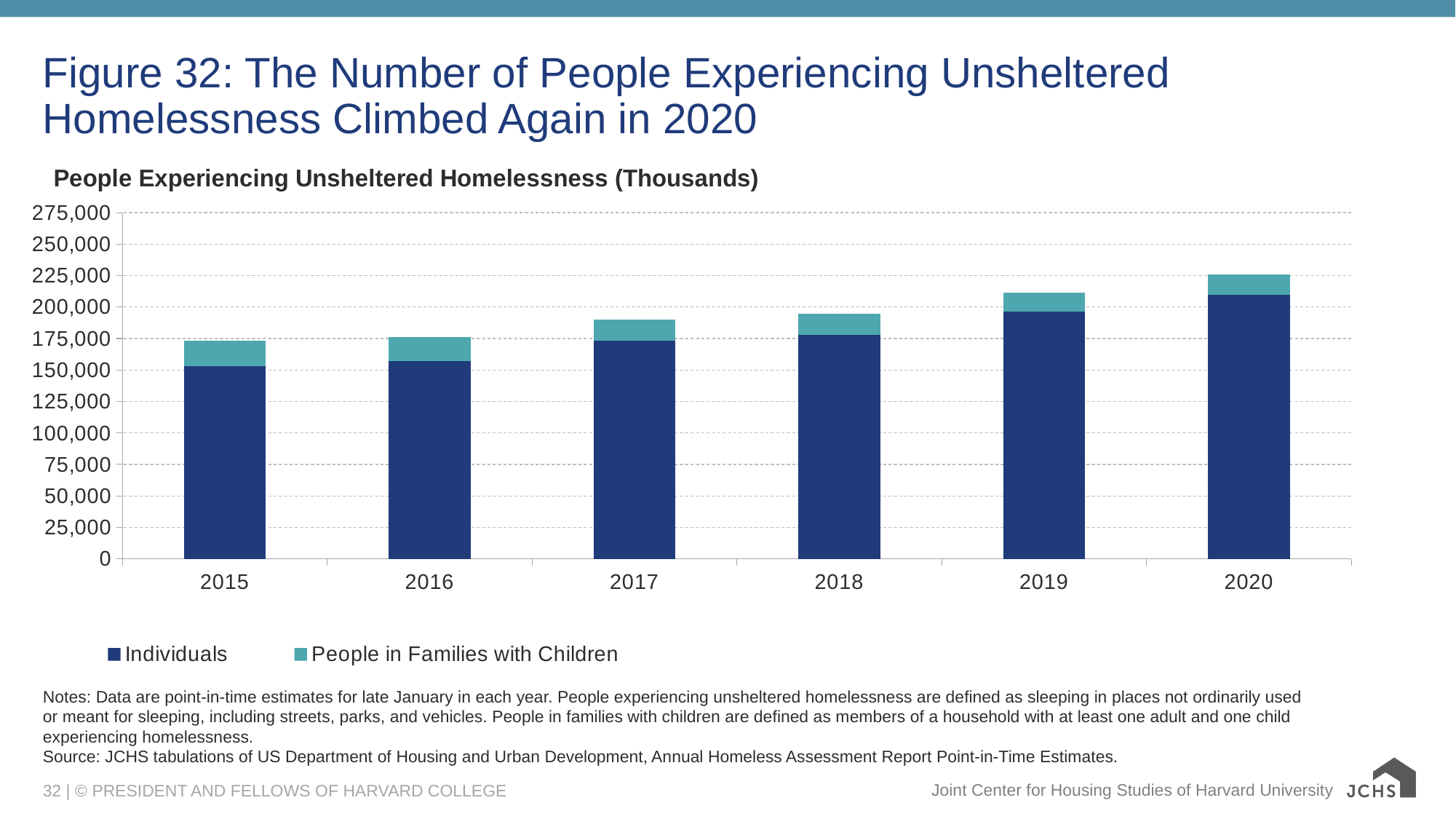

# Figure 32: The Number of People Experiencing Unsheltered Homelessness Climbed Again in 2020

### Chart: People Experiencing Unsheltered Homelessness (Thousands)

| Category | Individuals | People in Families with Children |
|---|---|---|
| 2015 | 152806.0 | 20462.0 |
| 2016 | 157204.0 | 19153.0 |
| 2017 | 173441.0 | 16688.0 |
| 2018 | 178077.0 | 16390.0 |
| 2019 | 196514.0 | 14779.0 |
| 2020 | 209413.0 | 16667.0 |
Notes: Data are point-in-time estimates for late January in each year. People experiencing unsheltered homelessness are defined as sleeping in places not ordinarily used or meant for sleeping, including streets, parks, and vehicles. People in families with children are defined as members of a household with at least one adult and one child experiencing homelessness.
Source: JCHS tabulations of US Department of Housing and Urban Development, Annual Homeless Assessment Report Point-in-Time Estimates.